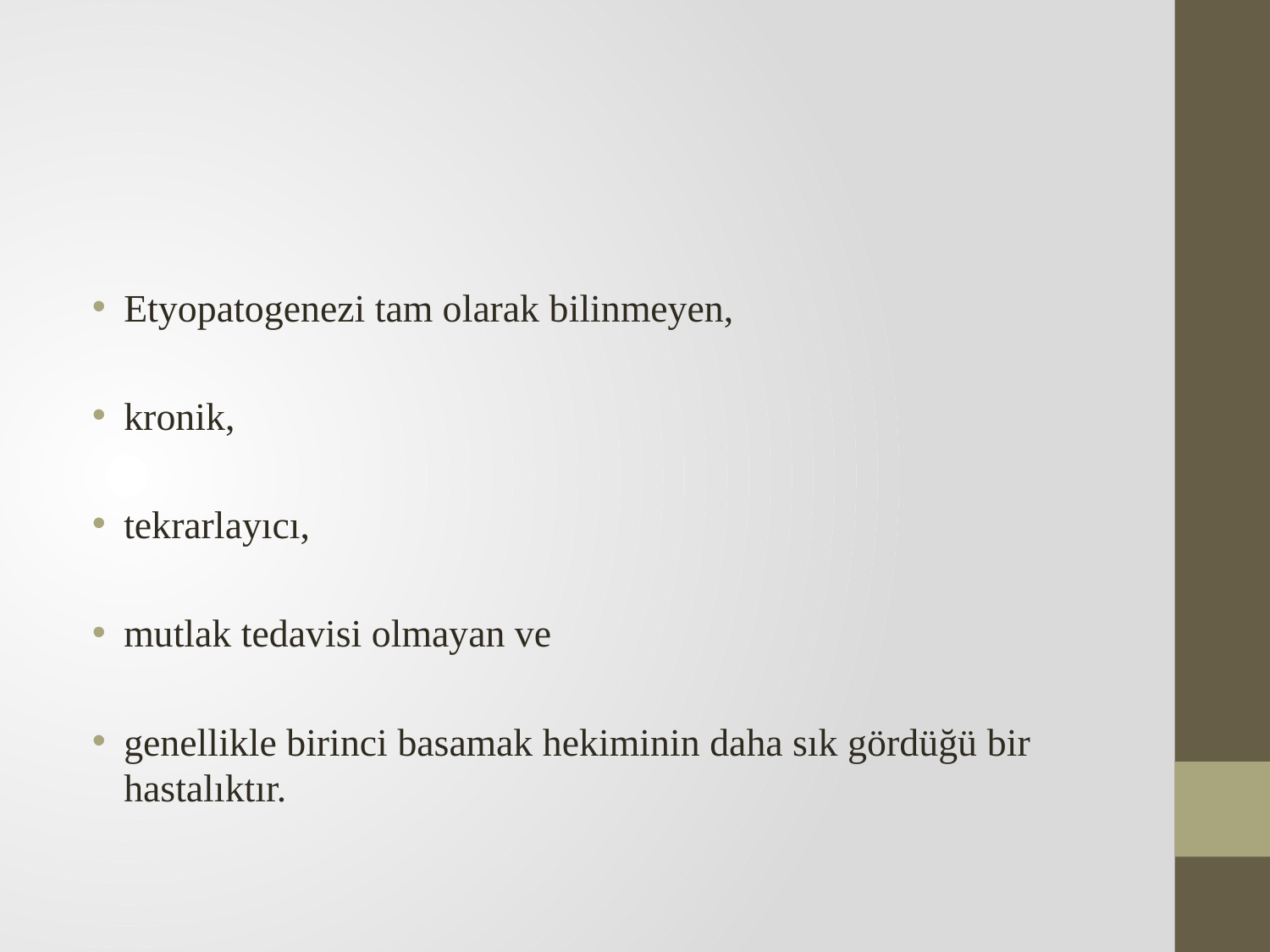

#

Etyopatogenezi tam olarak bilinmeyen,

kronik,

tekrarlayıcı,

mutlak tedavisi olmayan ve

genellikle birinci basamak hekiminin daha sık gördüğü bir hastalıktır.